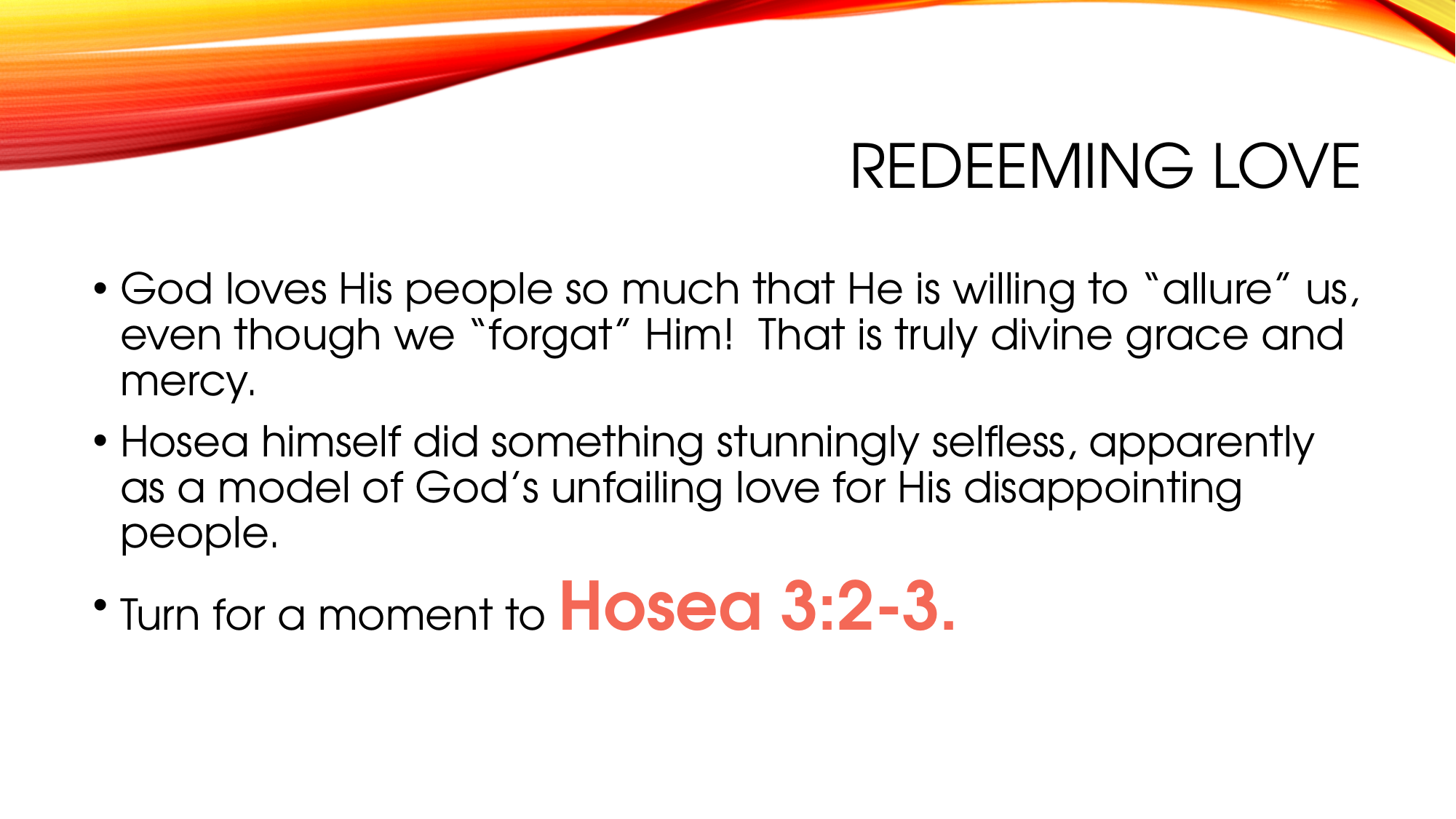

# Redeeming Love
God loves His people so much that He is willing to “allure” us, even though we “forgat” Him!  That is truly divine grace and mercy.
Hosea himself did something stunningly selfless, apparently as a model of God’s unfailing love for His disappointing people.
Turn for a moment to Hosea 3:2-3.